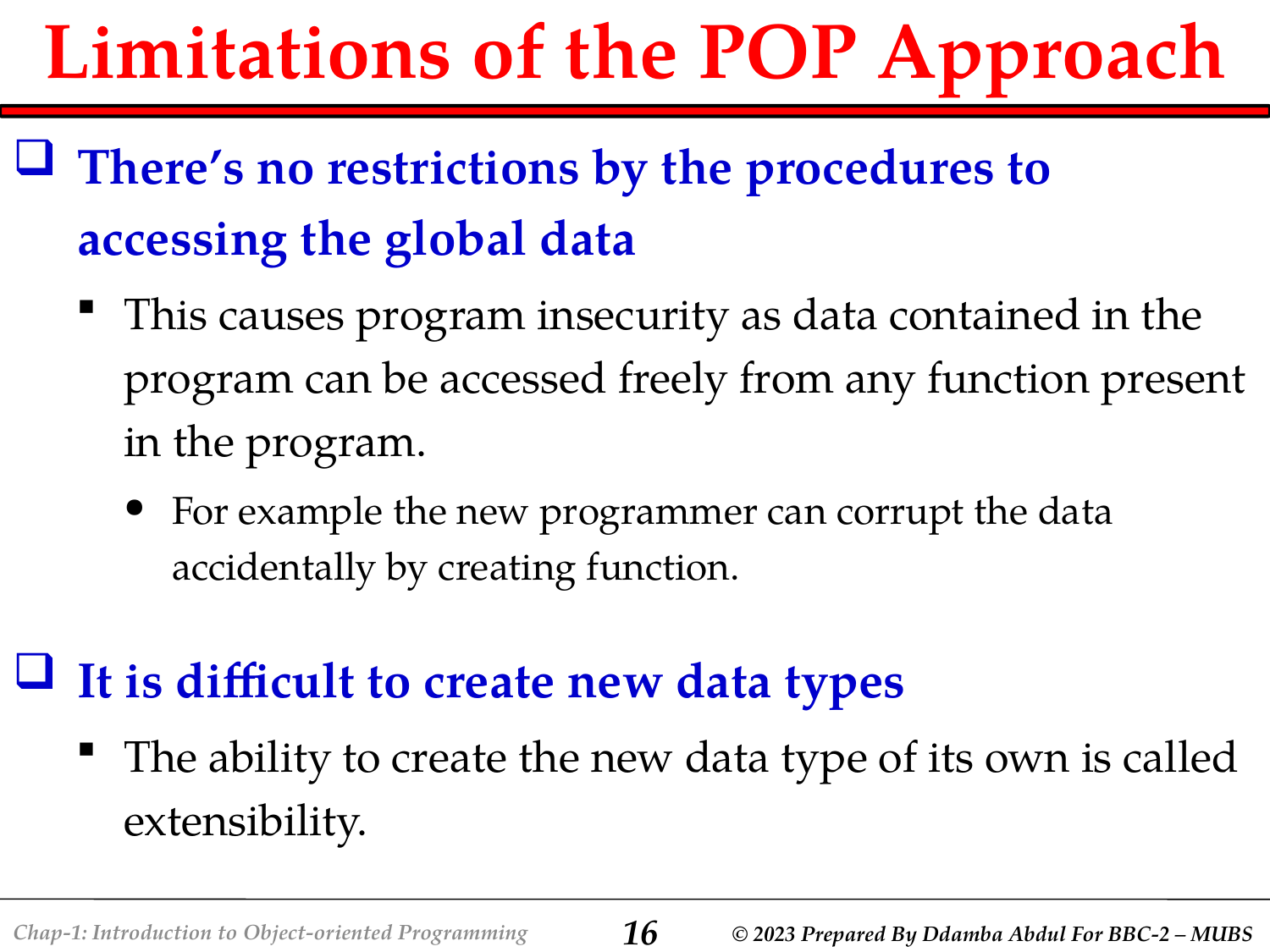

# Limitations of the POP Approach

There’s no restrictions by the procedures to accessing the global data
This causes program insecurity as data contained in the program can be accessed freely from any function present in the program.
For example the new programmer can corrupt the data accidentally by creating function.

It is difficult to create new data types
The ability to create the new data type of its own is called extensibility.

16
© 2023 Prepared By Ddamba Abdul For BBC-2 – MUBS
Chap-1: Introduction to Object-oriented Programming